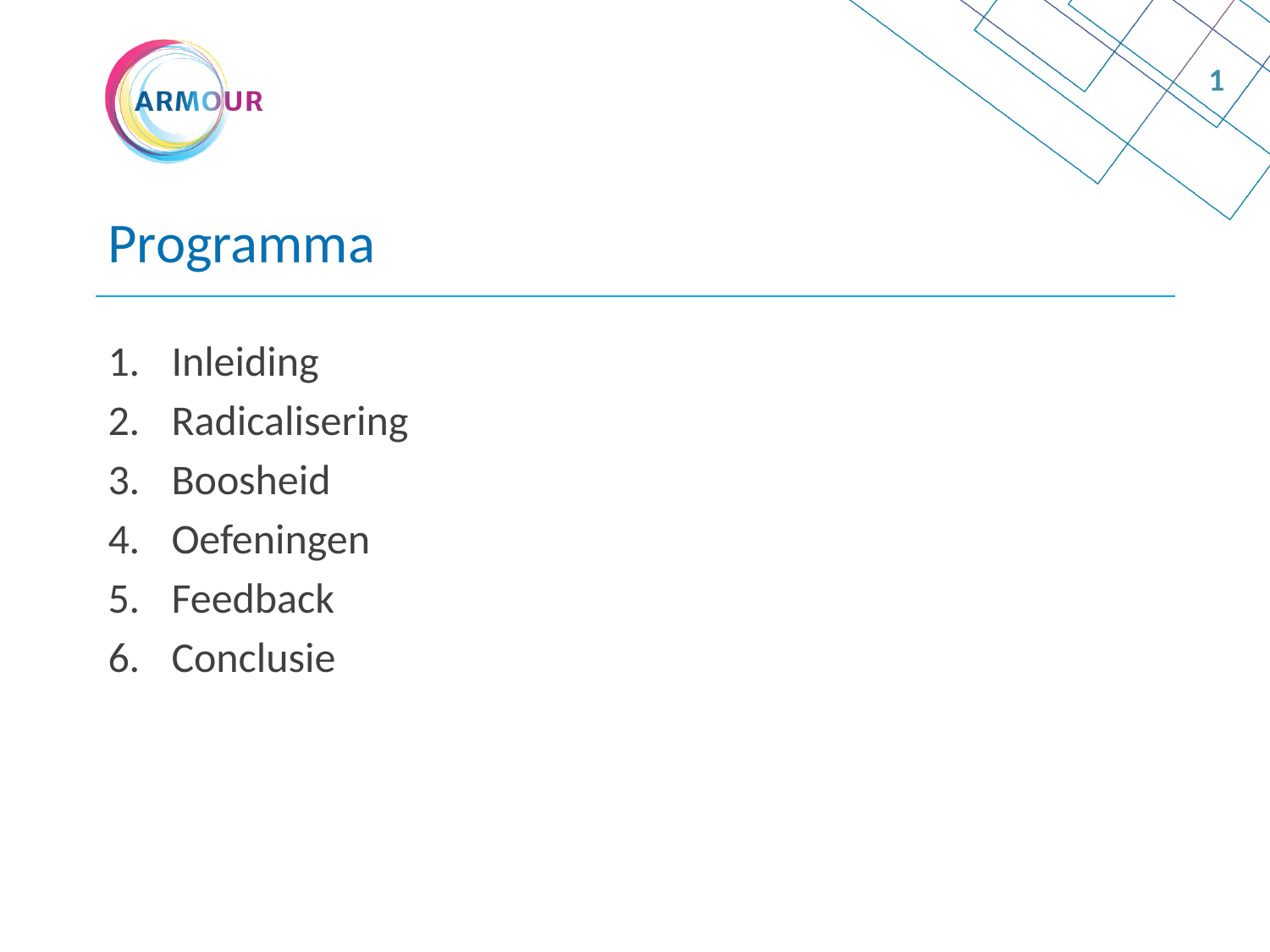

1
# Programma
Inleiding
Radicalisering
Boosheid
Oefeningen
Feedback
Conclusie